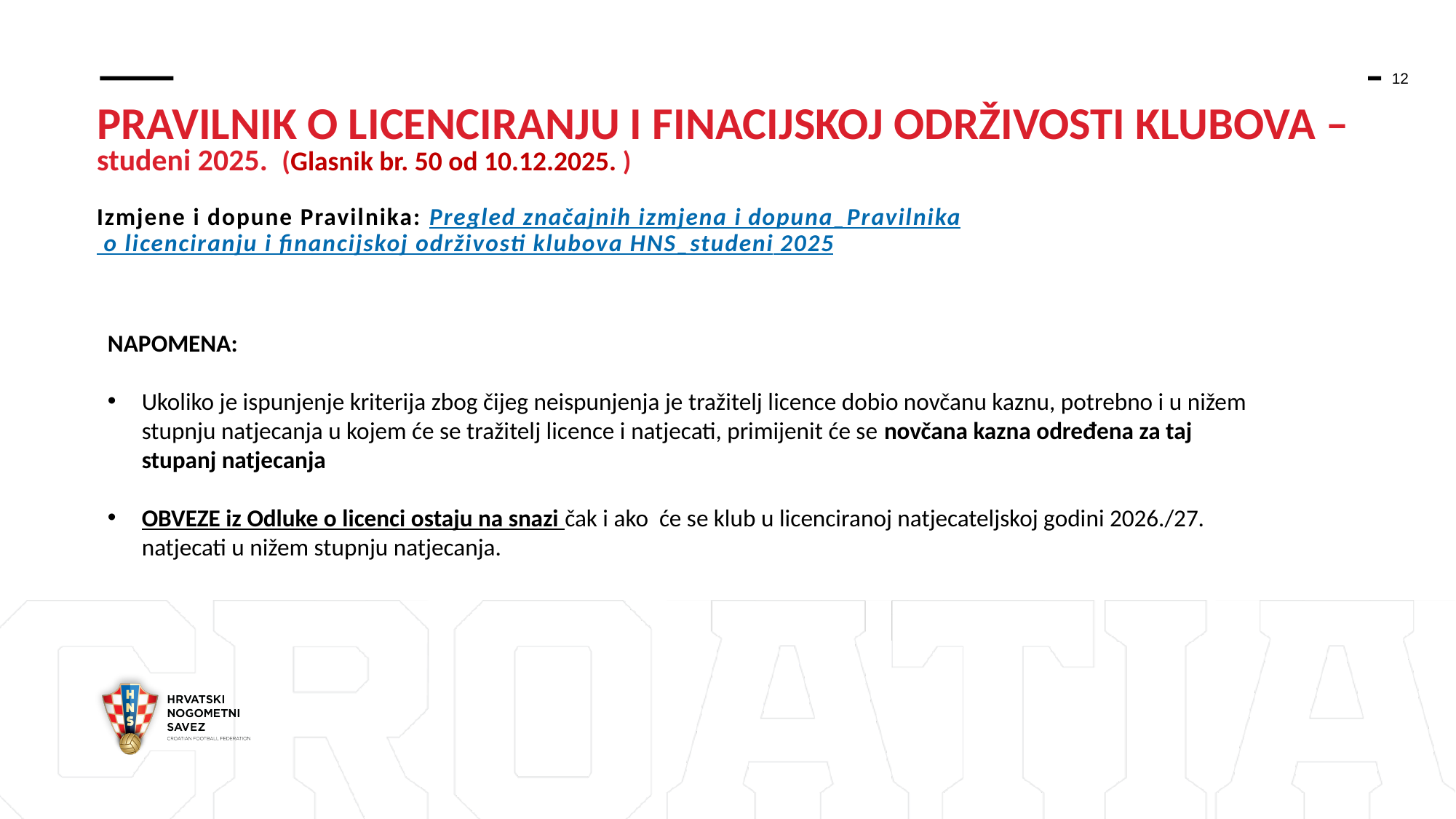

PRAVILNIK O LICENCIRANJU I FINACIJSKOJ ODRŽIVOSTI KLUBOVA – studeni 2025.  (Glasnik br. 50 od 10.12.2025. )
Izmjene i dopune Pravilnika: Pregled značajnih izmjena i dopuna_Pravilnika o licenciranju i financijskoj održivosti klubova HNS_studeni 2025
NAPOMENA:

Ukoliko je ispunjenje kriterija zbog čijeg neispunjenja je tražitelj licence dobio novčanu kaznu, potrebno i u nižem stupnju natjecanja u kojem će se tražitelj licence i natjecati, primijenit će se novčana kazna određena za taj stupanj natjecanja

OBVEZE iz Odluke o licenci ostaju na snazi čak i ako  će se klub u licenciranoj natjecateljskoj godini 2026./27. natjecati u nižem stupnju natjecanja.